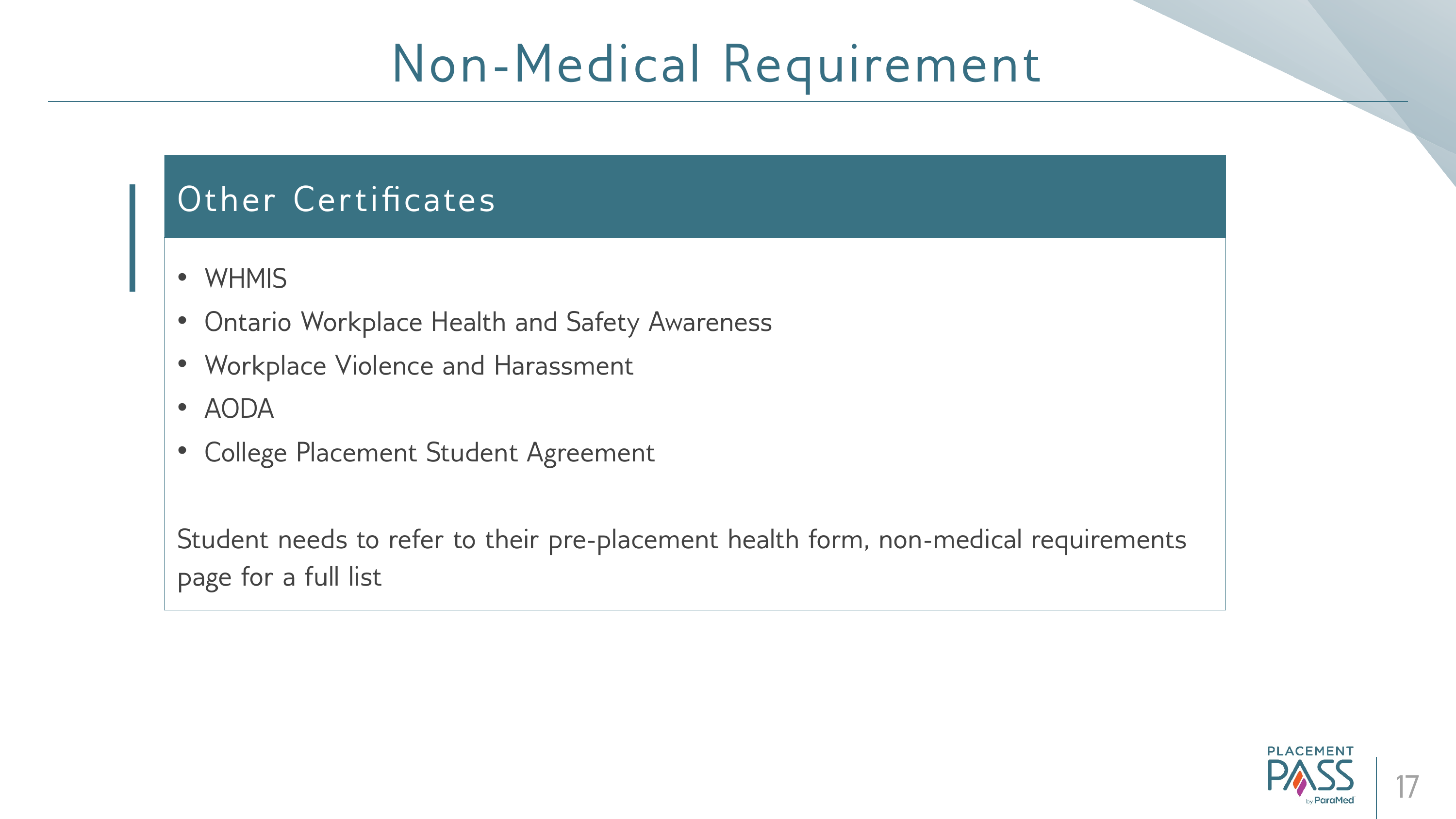

# Non-Medical Requirement
Other Certificates
WHMIS
Ontario Workplace Health and Safety Awareness
Workplace Violence and Harassment
AODA
College Placement Student Agreement

Student needs to refer to their pre-placement health form, non-medical requirements page for a full list
17